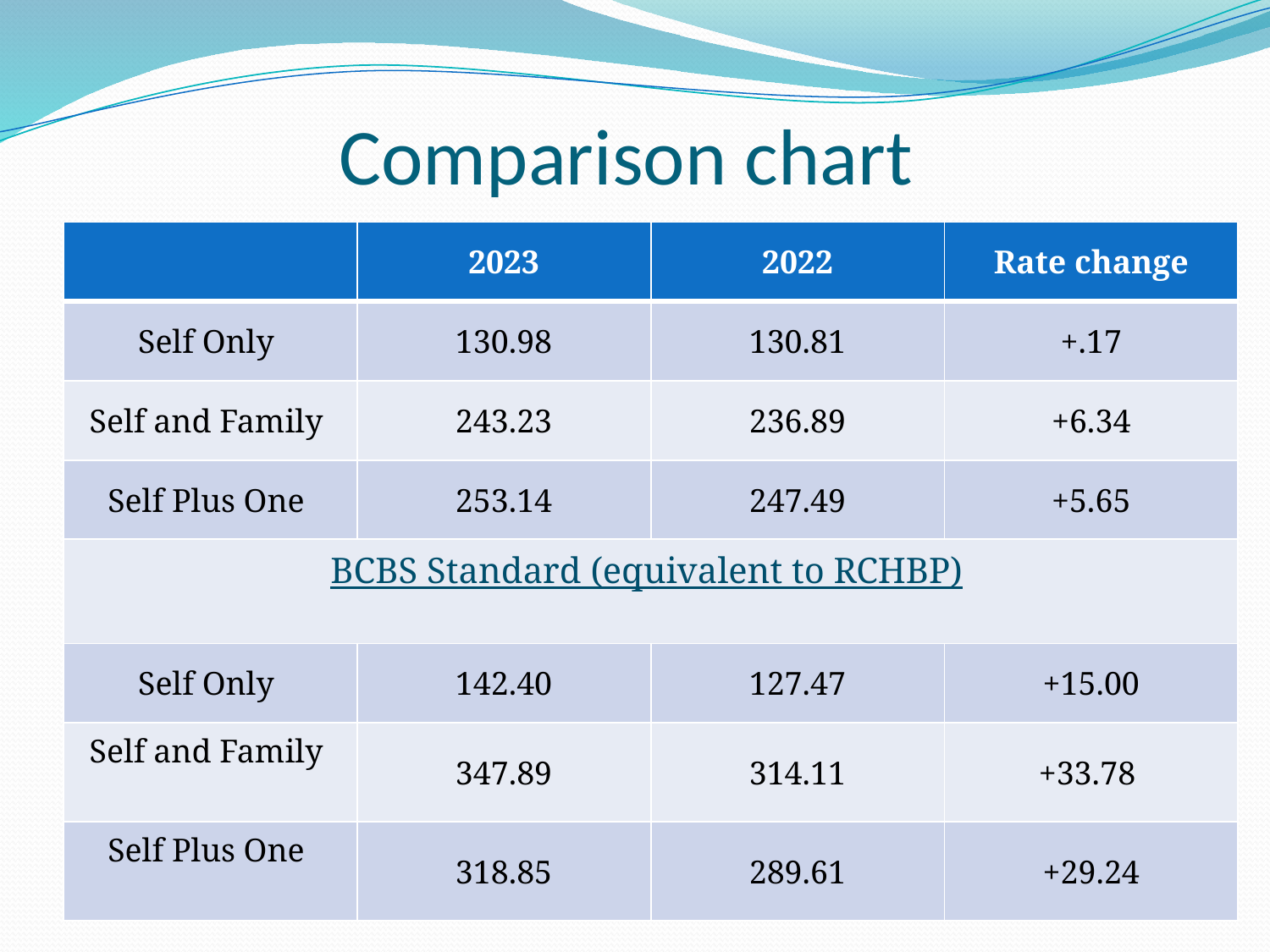

# Comparison chart
|  | 2023 | 2022 | Rate change |
| --- | --- | --- | --- |
| Self Only | 130.98 | 130.81 | +.17 |
| Self and Family | 243.23 | 236.89 | +6.34 |
| Self Plus One | 253.14 | 247.49 | +5.65 |
| BCBS Standard (equivalent to RCHBP) |  |  |  |
| Self Only | 142.40 | 127.47 | +15.00 |
| Self and Family | 347.89 | 314.11 | +33.78 |
| Self Plus One | 318.85 | 289.61 | +29.24 |